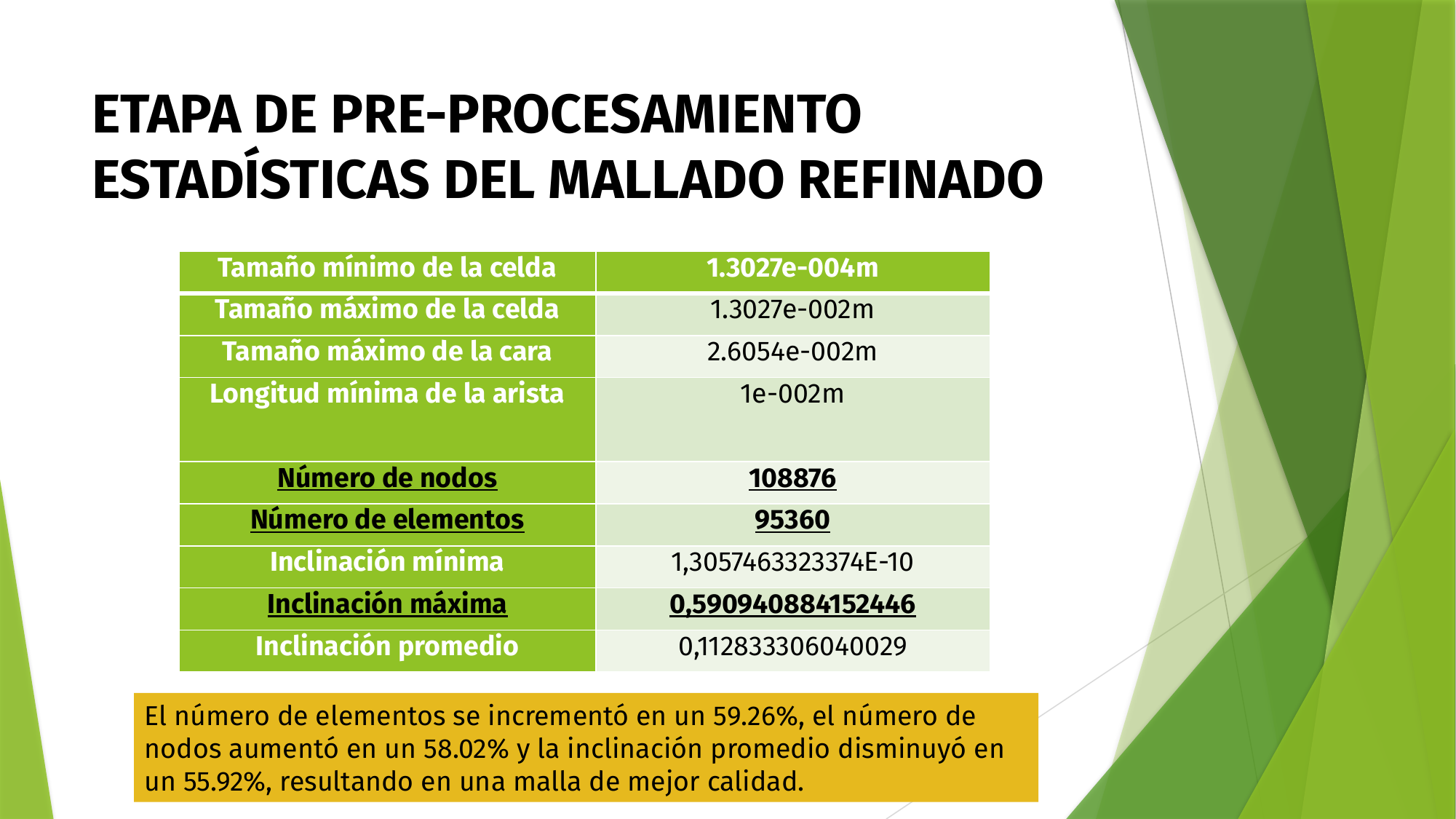

# ETAPA DE PRE-PROCESAMIENTO ESTADÍSTICAS DEL MALLADO REFINADO
| Tamaño mínimo de la celda | 1.3027e-004m |
| --- | --- |
| Tamaño máximo de la celda | 1.3027e-002m |
| Tamaño máximo de la cara | 2.6054e-002m |
| Longitud mínima de la arista | 1e-002m |
| Número de nodos | 108876 |
| Número de elementos | 95360 |
| Inclinación mínima | 1,3057463323374E-10 |
| Inclinación máxima | 0,590940884152446 |
| Inclinación promedio | 0,112833306040029 |
El número de elementos se incrementó en un 59.26%, el número de nodos aumentó en un 58.02% y la inclinación promedio disminuyó en un 55.92%, resultando en una malla de mejor calidad.